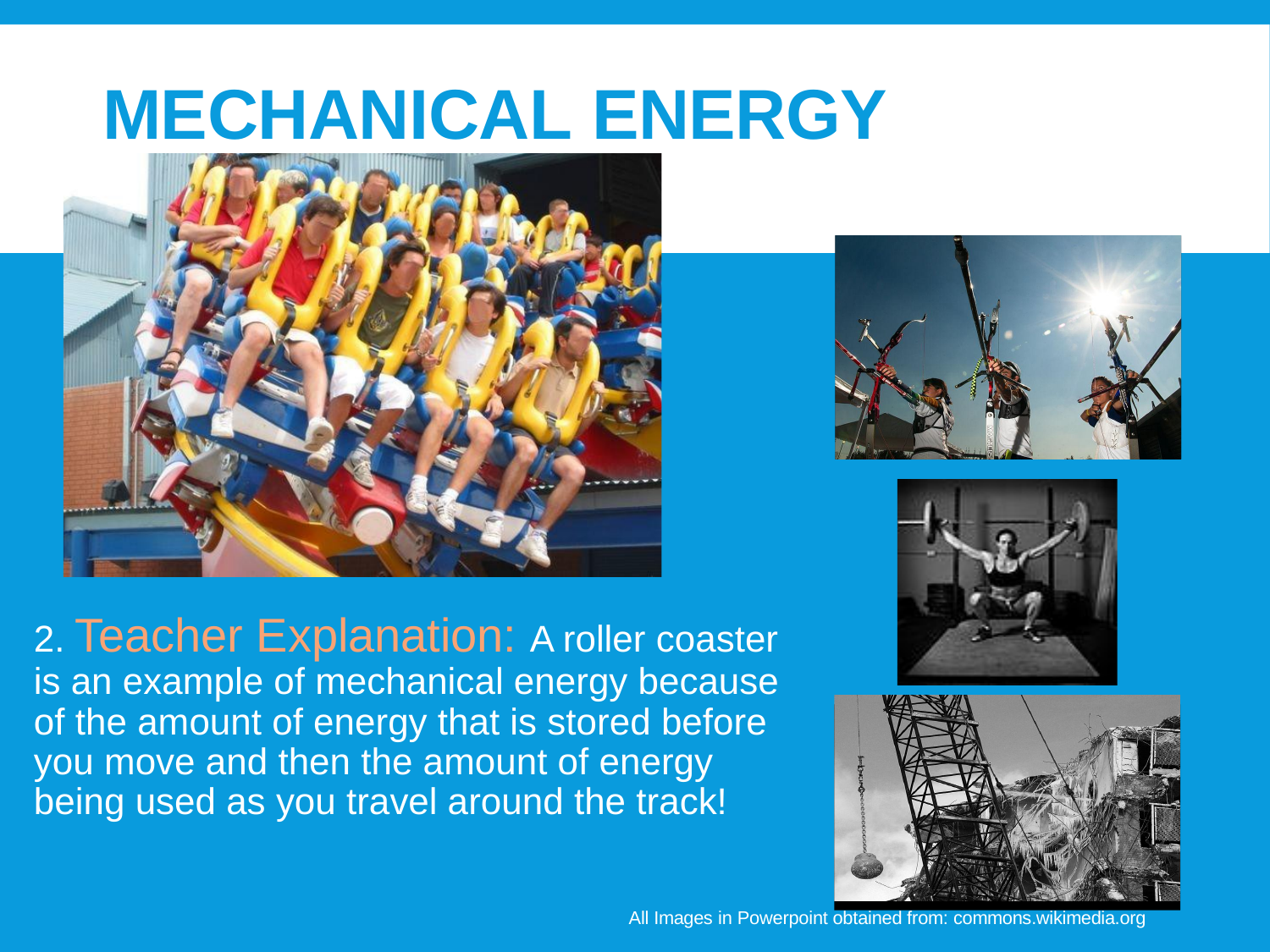

# Mechanical Energy

2. Teacher Explanation: A roller coaster is an example of mechanical energy because of the amount of energy that is stored before you move and then the amount of energy being used as you travel around the track!

All Images in Powerpoint obtained from: commons.wikimedia.org